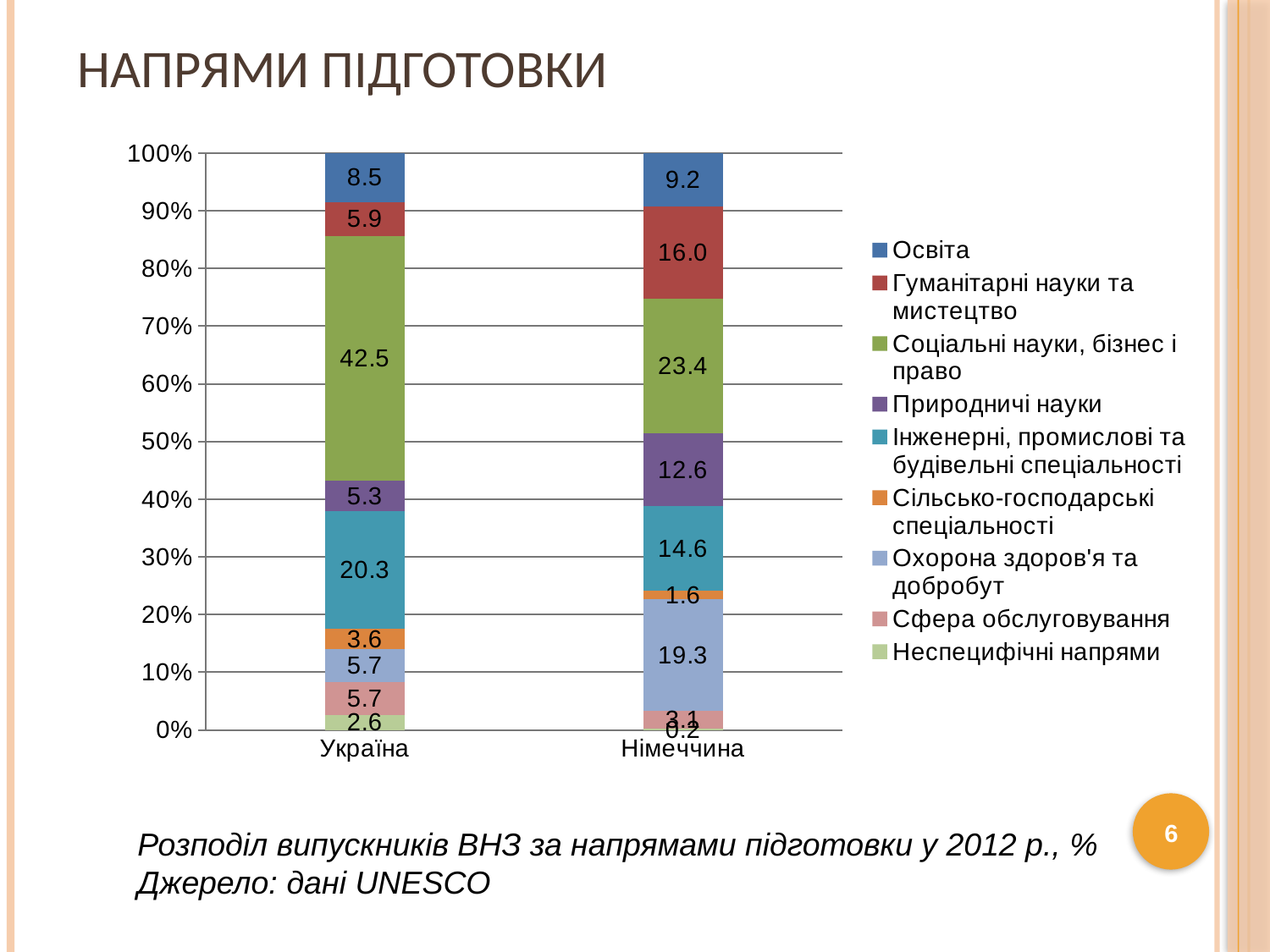

# Напрями підготовки

### Chart

| Category | Неспецифічні напрями | Сфера обслуговування | Охорона здоров'я та добробут | Сільсько-господарські спеціальності  | Інженерні, промислові та будівельні спеціальності | Природничі науки | Соціальні науки, бізнес і право | Гуманітарні науки та мистецтво | Освіта |
|---|---|---|---|---|---|---|---|---|---|
| Україна | 2.6 | 5.7 | 5.7 | 3.6 | 20.3 | 5.3 | 42.5 | 5.9 | 8.5 |
| Німеччина | 0.2 | 3.1 | 19.3 | 1.6 | 14.6 | 12.6 | 23.4 | 16.0 | 9.2 |
6
Розподіл випускників ВНЗ за напрямами підготовки у 2012 р., %
Джерело: дані UNESCO